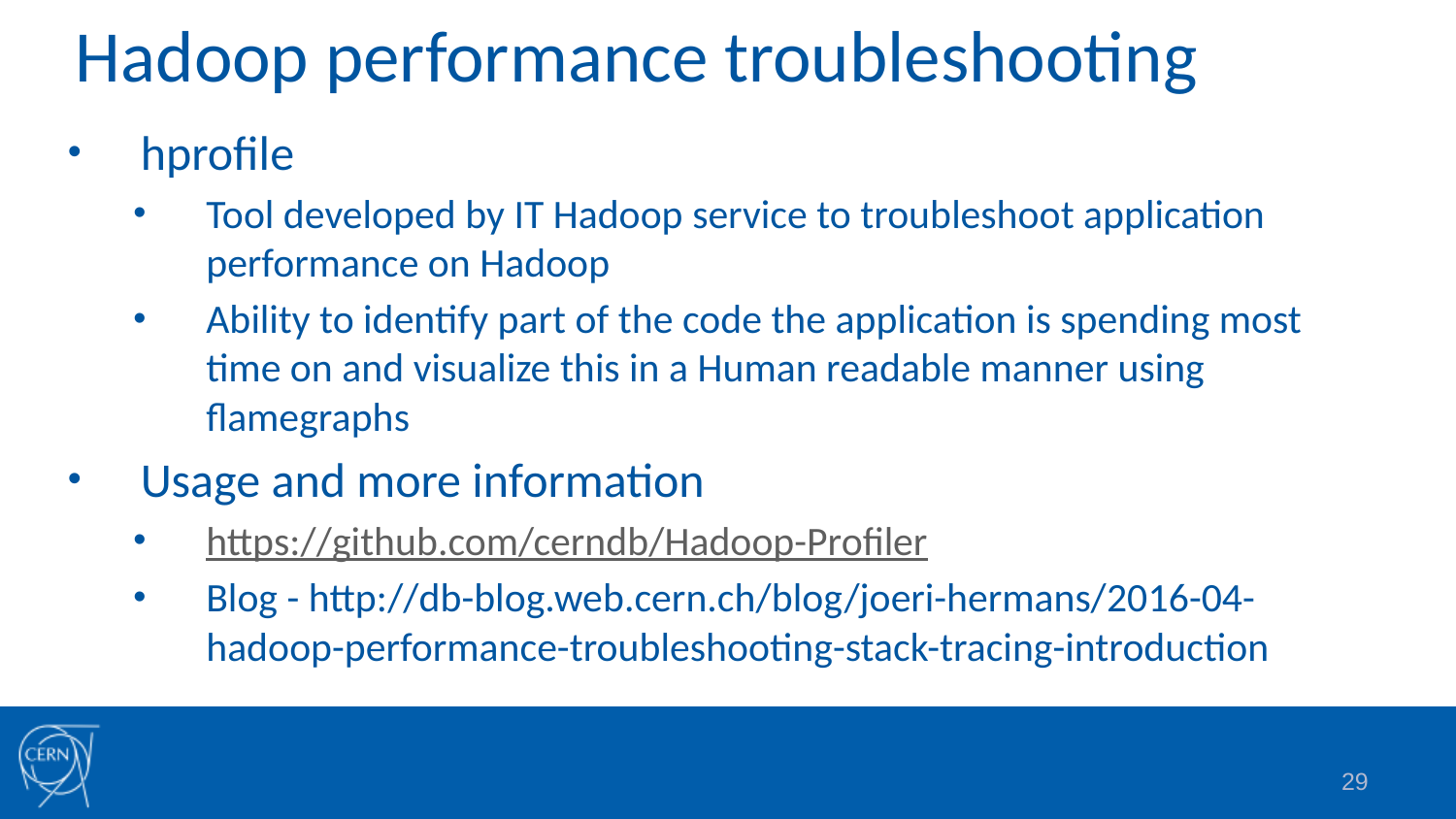

# Hadoop performance troubleshooting
hprofile
Tool developed by IT Hadoop service to troubleshoot application performance on Hadoop
Ability to identify part of the code the application is spending most time on and visualize this in a Human readable manner using flamegraphs
Usage and more information
https://github.com/cerndb/Hadoop-Profiler
Blog - http://db-blog.web.cern.ch/blog/joeri-hermans/2016-04-hadoop-performance-troubleshooting-stack-tracing-introduction

29